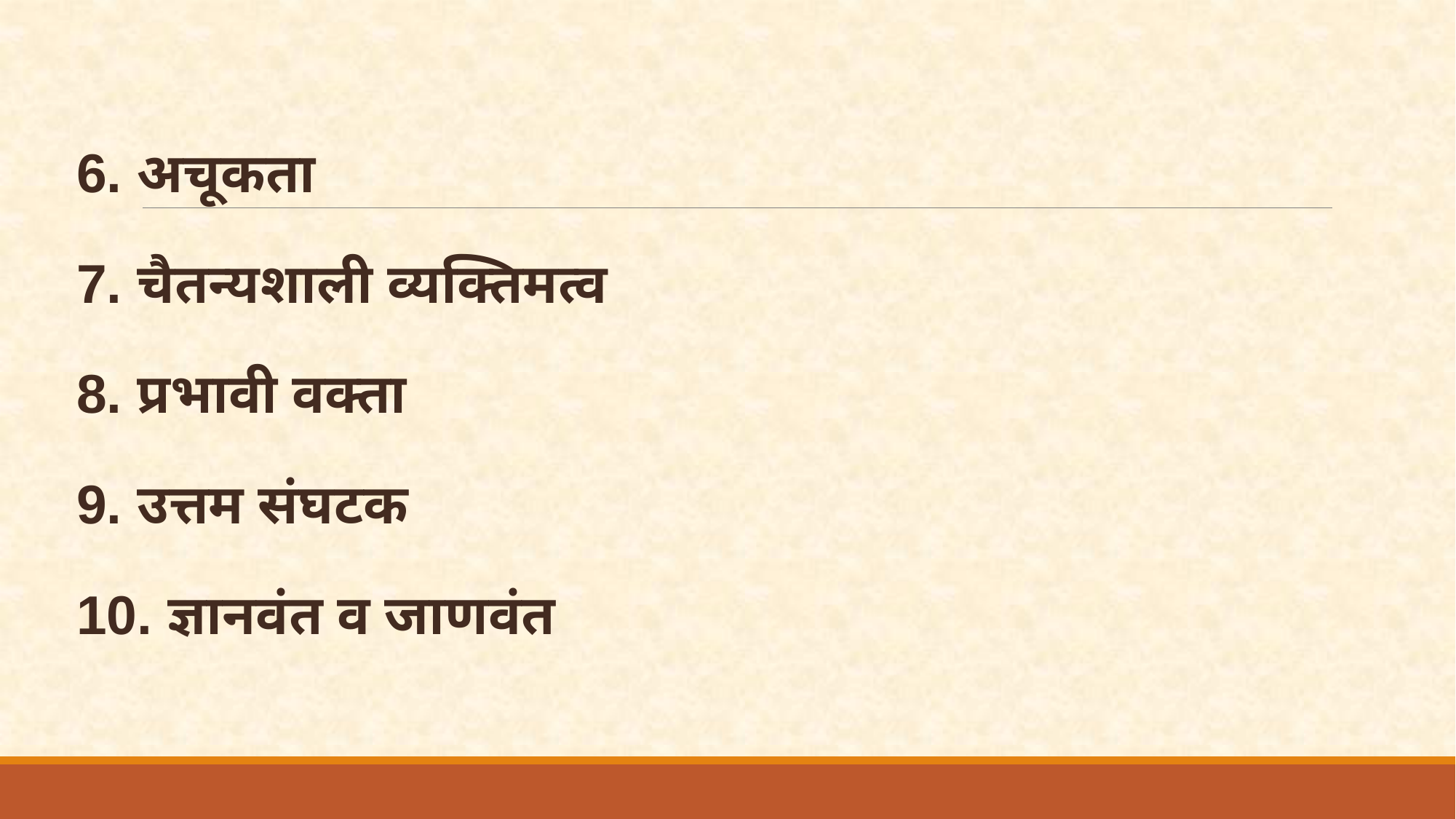

6. अचूकता
7. चैतन्यशाली व्यक्तिमत्व
8. प्रभावी वक्ता
9. उत्तम संघटक
10. ज्ञानवंत व जाणवंत